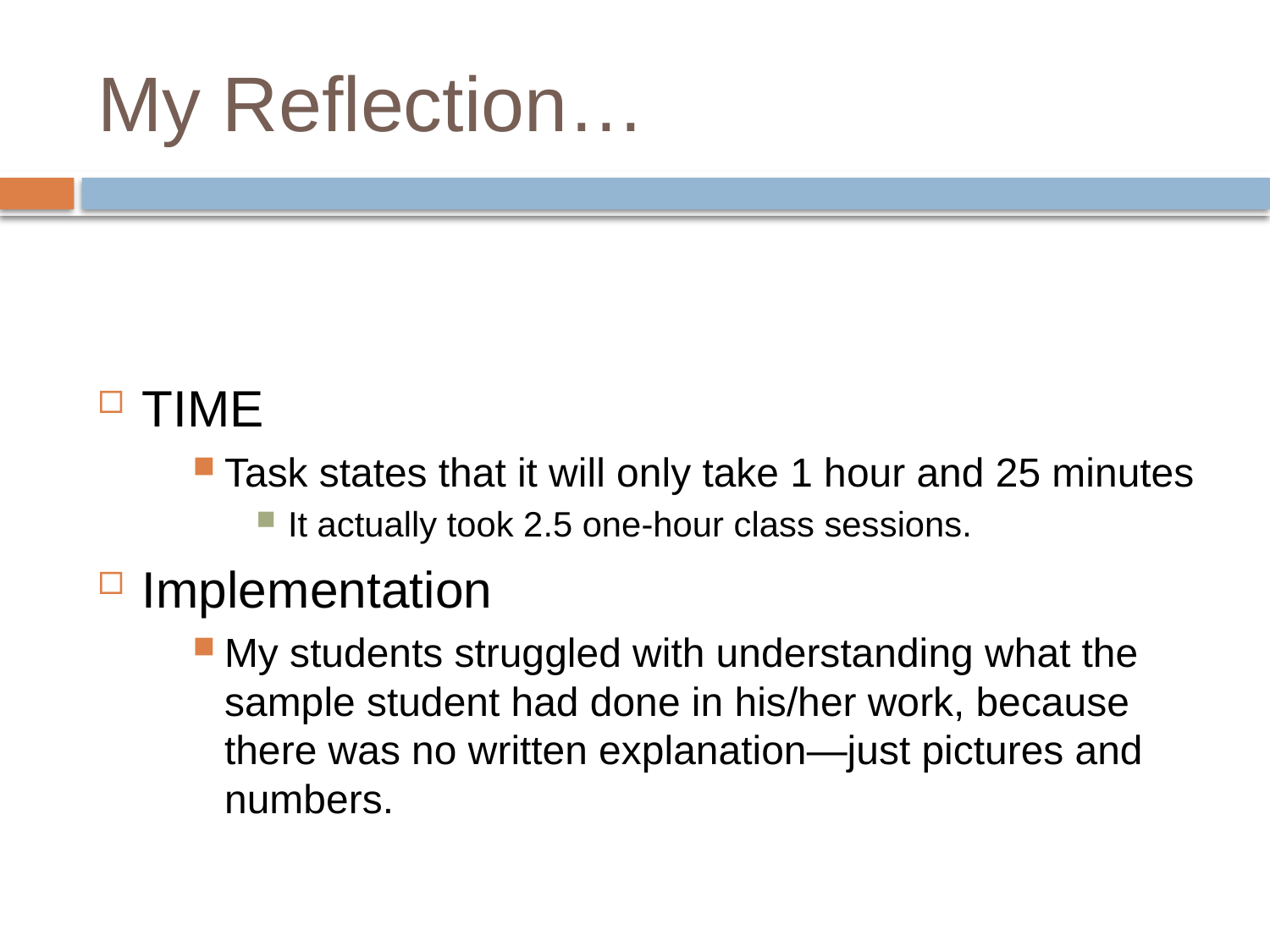

# My Reflection…

TIME
Task states that it will only take 1 hour and 25 minutes
It actually took 2.5 one-hour class sessions.
Implementation
My students struggled with understanding what the sample student had done in his/her work, because there was no written explanation—just pictures and numbers.